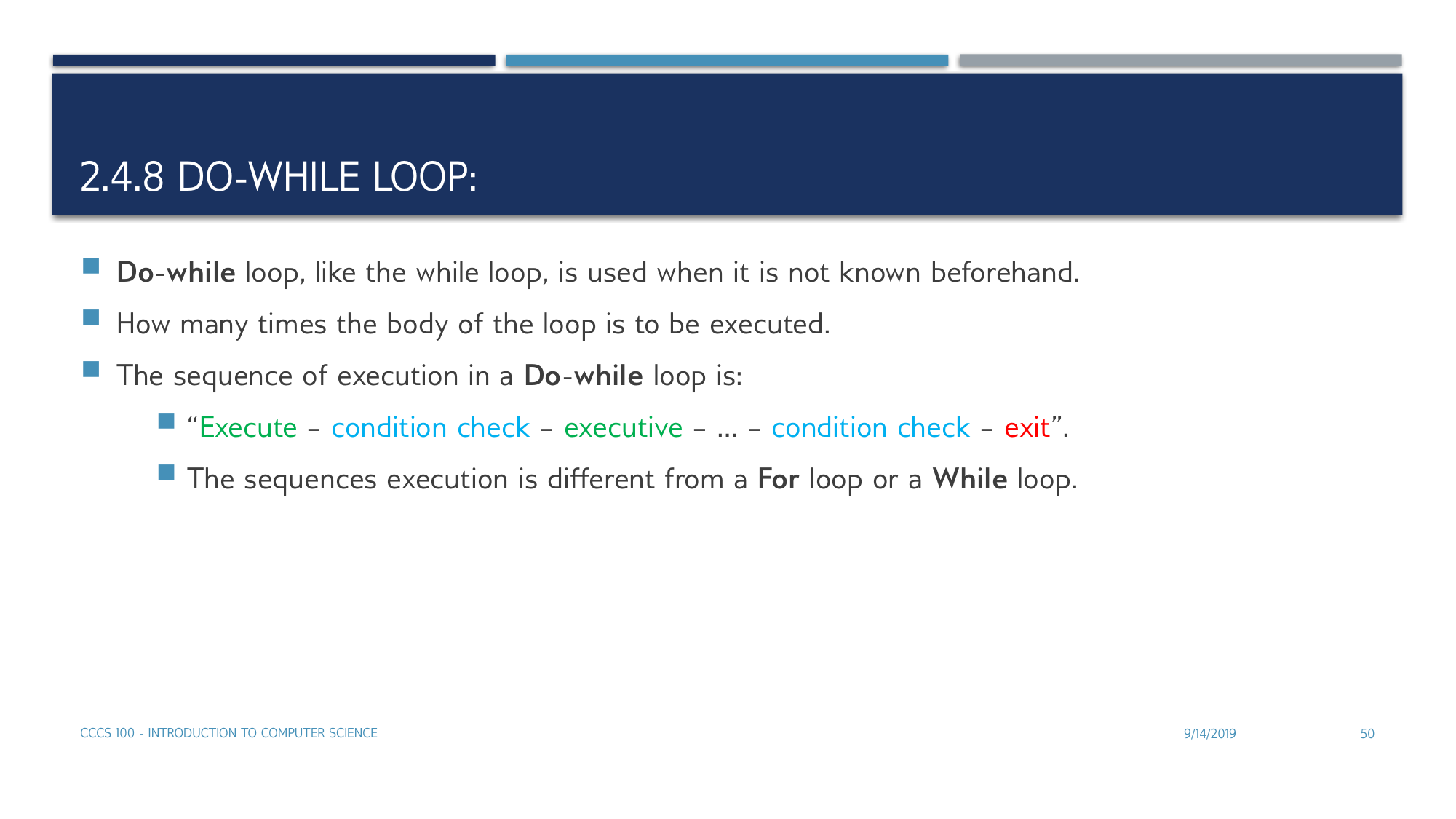

# 2.4.8 Do-while Loop:
Do-while loop, like the while loop, is used when it is not known beforehand.
How many times the body of the loop is to be executed.
The sequence of execution in a Do-while loop is:
“Execute – condition check – executive – … – condition check – exit”.
The sequences execution is different from a For loop or a While loop.
CCCS 100 - Introduction to Computer Science
9/14/2019
50